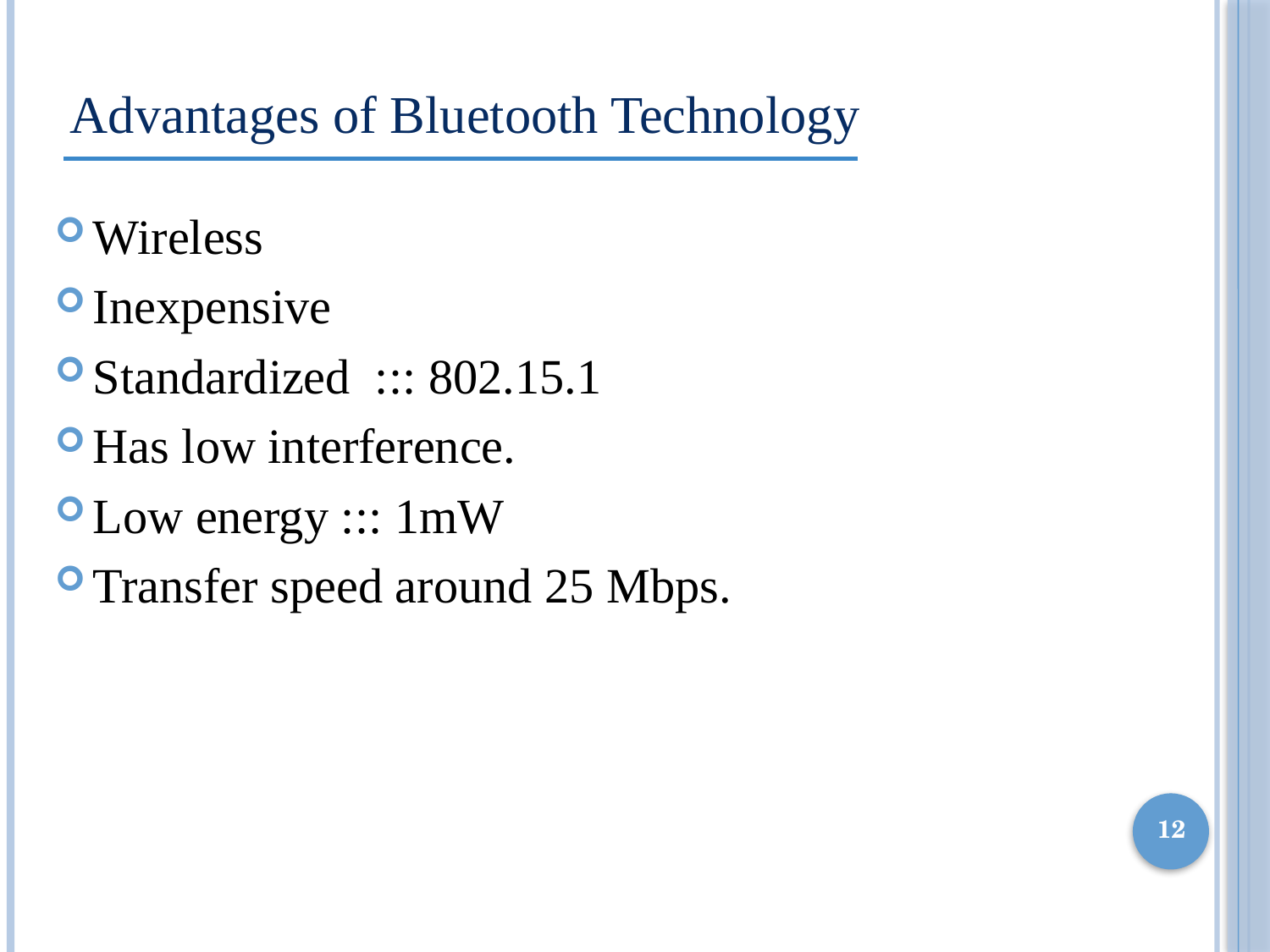

#
Advantages of Bluetooth Technology
Wireless
Inexpensive
Standardized  ::: 802.15.1
Has low interference.
Low energy ::: 1mW
Transfer speed around 25 Mbps.

12